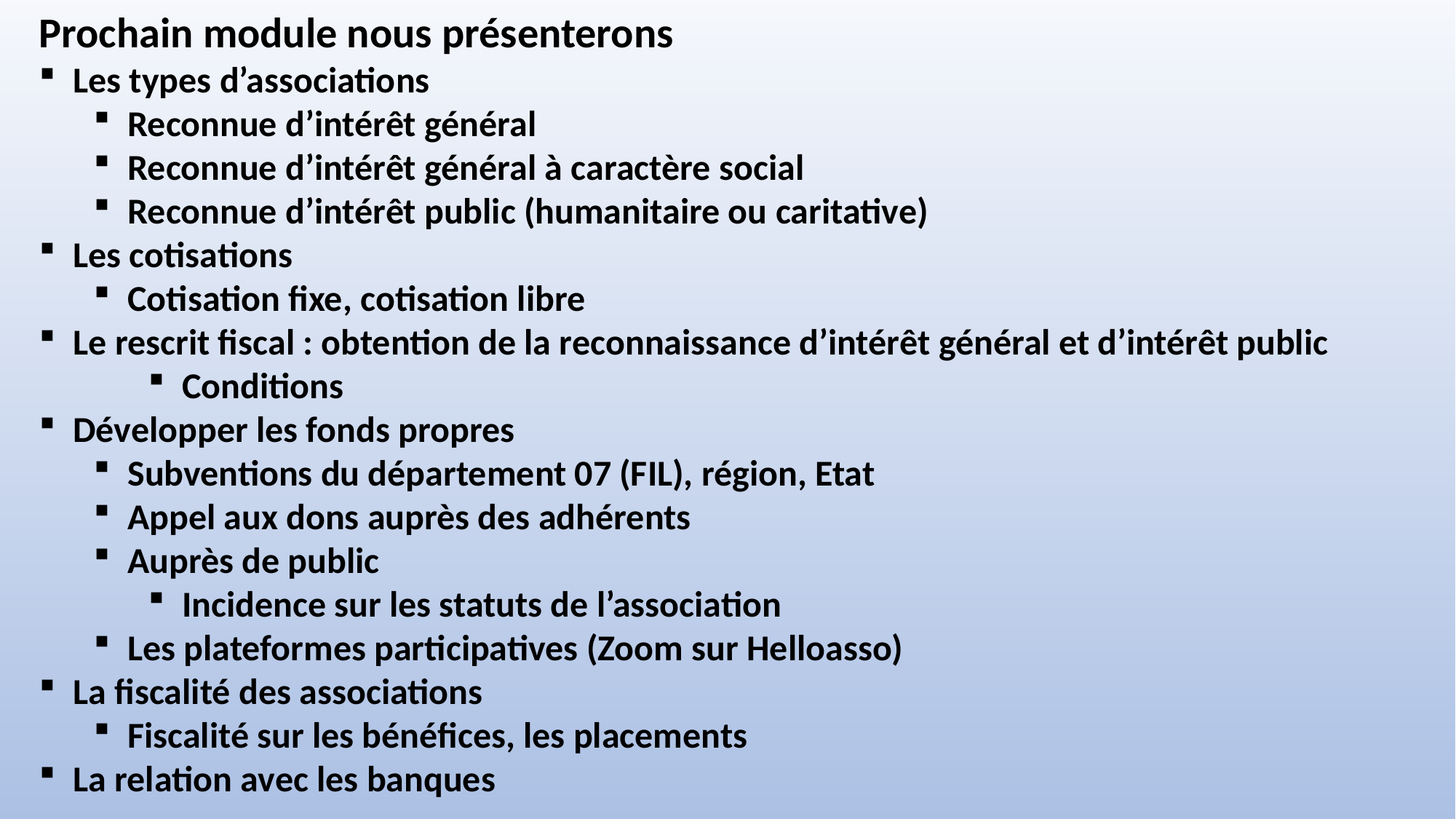

Prochain module nous présenterons
Les types d’associations
Reconnue d’intérêt général
Reconnue d’intérêt général à caractère social
Reconnue d’intérêt public (humanitaire ou caritative)
Les cotisations
Cotisation fixe, cotisation libre
Le rescrit fiscal : obtention de la reconnaissance d’intérêt général et d’intérêt public
Conditions
Développer les fonds propres
Subventions du département 07 (FIL), région, Etat
Appel aux dons auprès des adhérents
Auprès de public
Incidence sur les statuts de l’association
Les plateformes participatives (Zoom sur Helloasso)
La fiscalité des associations
Fiscalité sur les bénéfices, les placements
La relation avec les banques